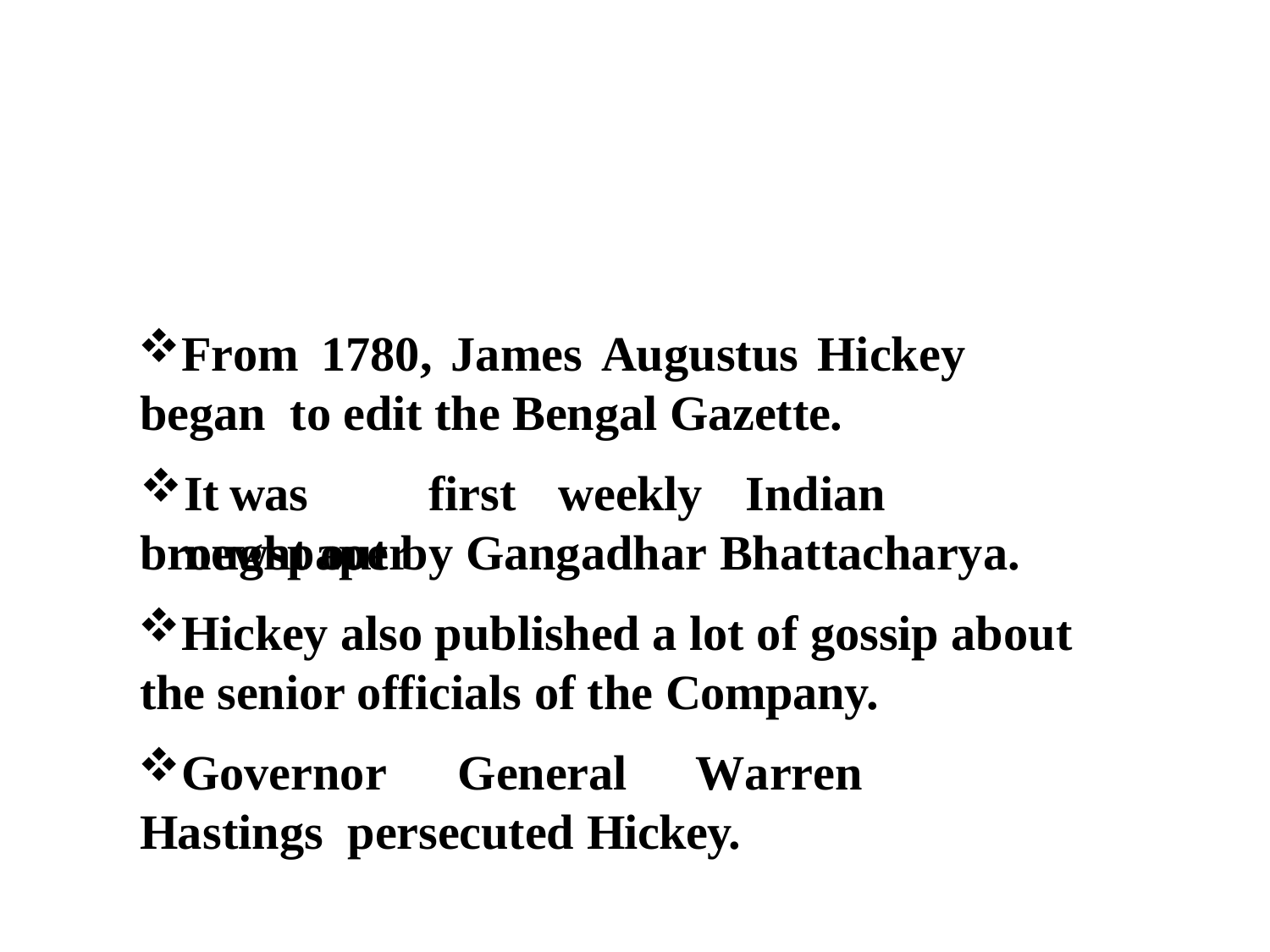

From	1780,	James	Augustus	Hickey	began  to edit the Bengal Gazette.
It	was	first	weekly	Indian	newspaper
brought out by Gangadhar Bhattacharya.
Hickey also published a lot of gossip about  the senior officials of the Company.
Governor	General	Warren	Hastings  persecuted Hickey.